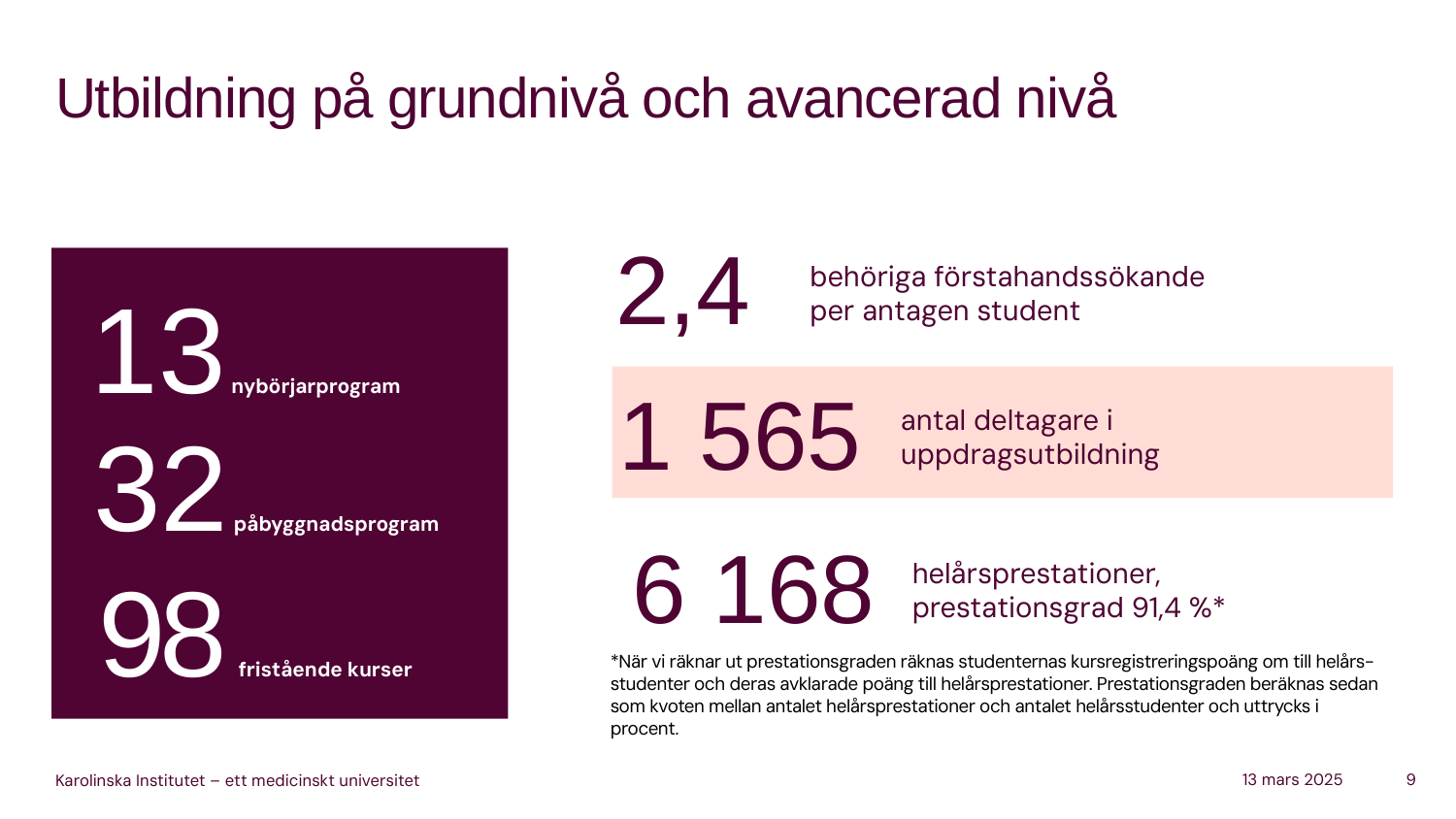

# Utbildning på grundnivå och avancerad nivå
2,4
behöriga förstahandssökande
per antagen student

13 nybörjarprogram
1 565
antal deltagare i
uppdragsutbildning

32 påbyggnadsprogram
6 168
helårsprestationer,
prestationsgrad 91,4 %*
98  fristående kurser
*När vi räknar ut prestationsgraden räknas studenternas kursregistreringspoäng om till helårs-studenter och deras avklarade poäng till helårsprestationer. Prestationsgraden beräknas sedan som kvoten mellan antalet helårsprestationer och antalet helårsstudenter och uttrycks i procent.
13 mars 2025
9
Karolinska Institutet – ett medicinskt universitet